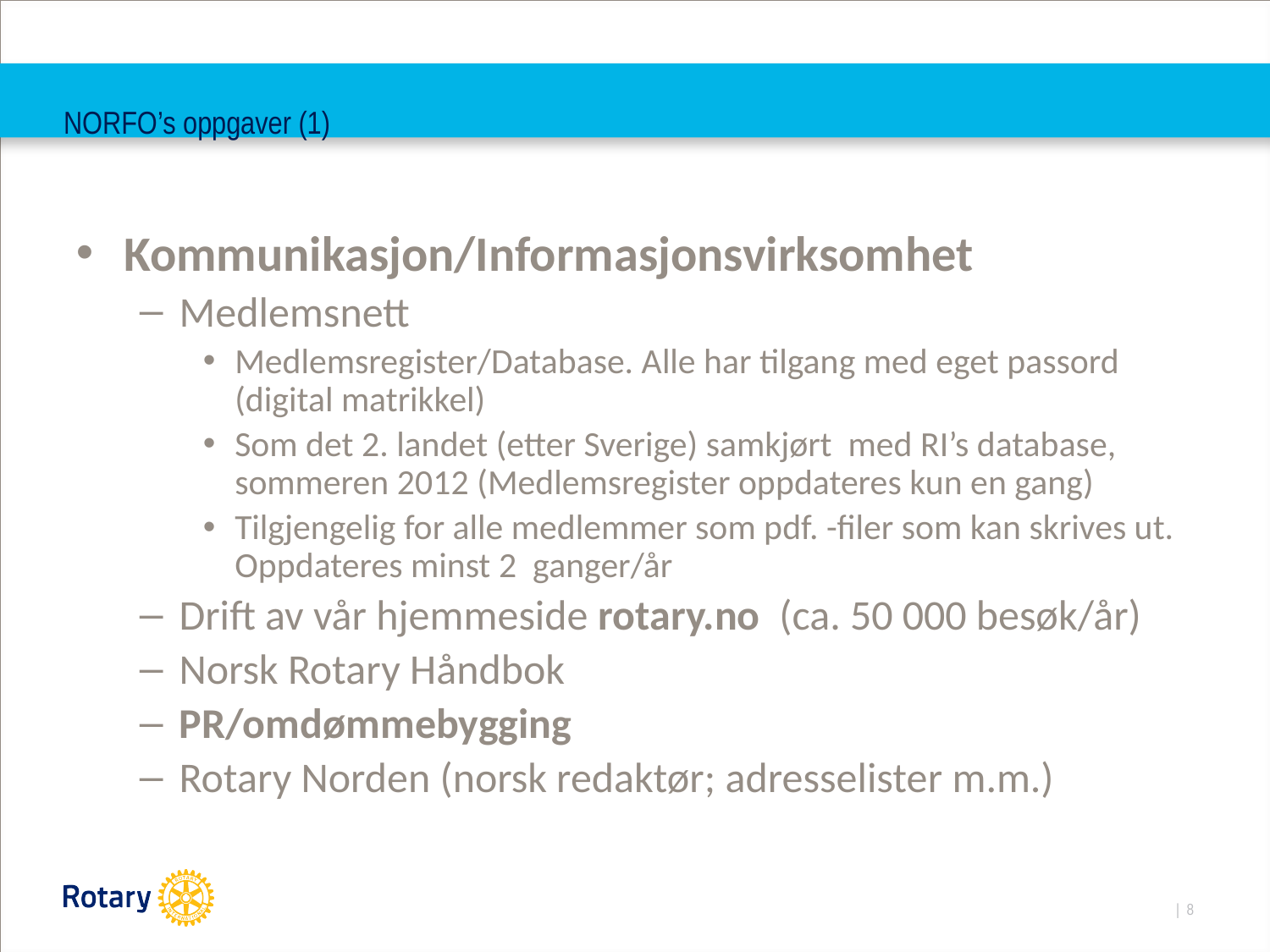

NORFO’s oppgaver (1)
Kommunikasjon/Informasjonsvirksomhet
Medlemsnett
Medlemsregister/Database. Alle har tilgang med eget passord (digital matrikkel)
Som det 2. landet (etter Sverige) samkjørt  med RI’s database, sommeren 2012 (Medlemsregister oppdateres kun en gang)
Tilgjengelig for alle medlemmer som pdf. -filer som kan skrives ut. Oppdateres minst 2  ganger/år
Drift av vår hjemmeside rotary.no  (ca. 50 000 besøk/år)
Norsk Rotary Håndbok
PR/omdømmebygging
Rotary Norden (norsk redaktør; adresselister m.m.)